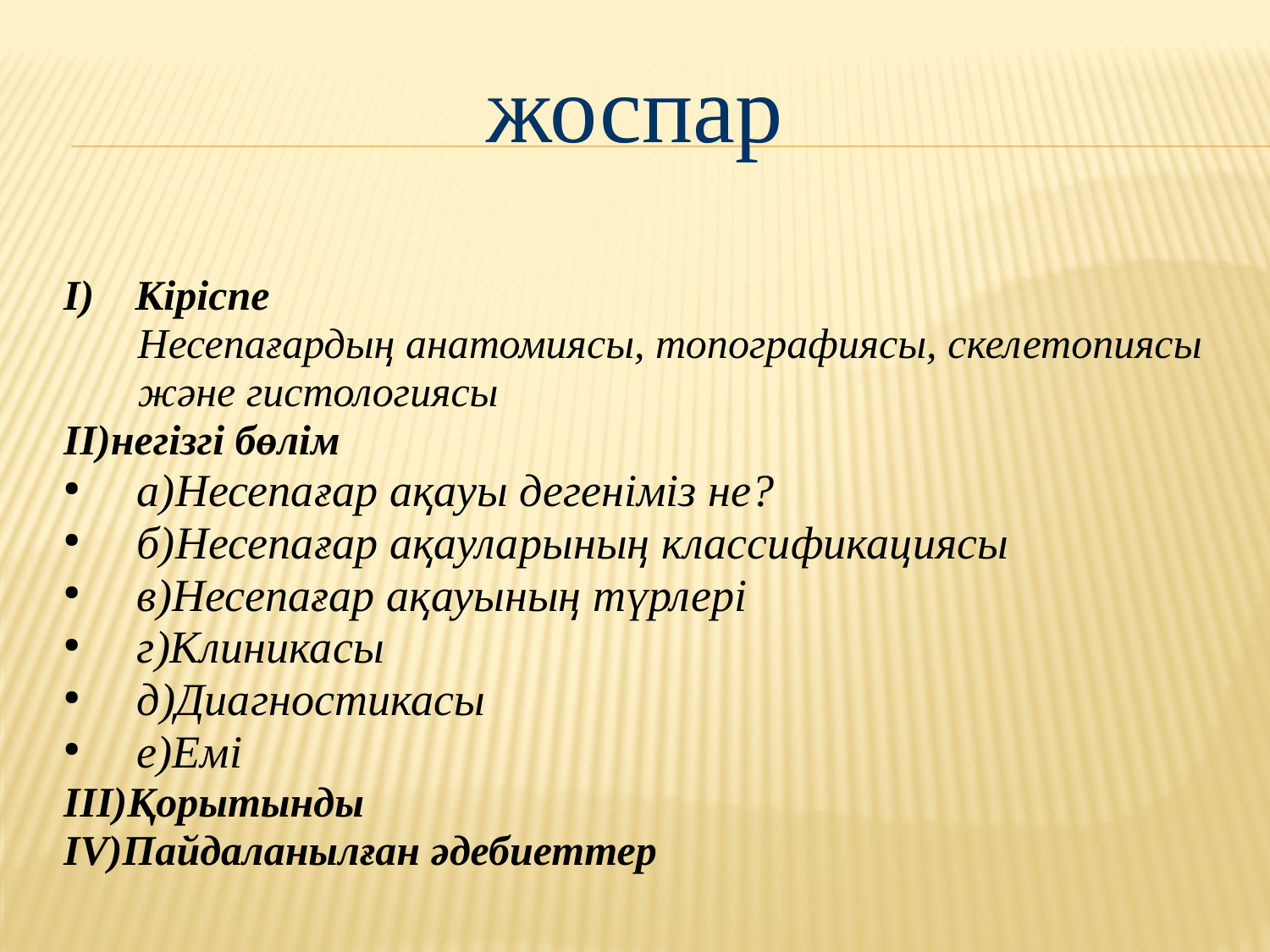

жоспар

Кiрicпе
       Несепағардың анатомиясы, топографиясы, скелетопиясы
       және гистологиясы
II)негізгі бөлім
     а)Несепағар ақауы дегеніміз не?
     б)Несепағар ақауларының классификациясы
     в)Несепағар ақауының түрлері
     г)Клиникасы
     д)Диагностикасы
     е)Емі
III)Қорытынды
IV)Пайдаланылған әдебиеттер